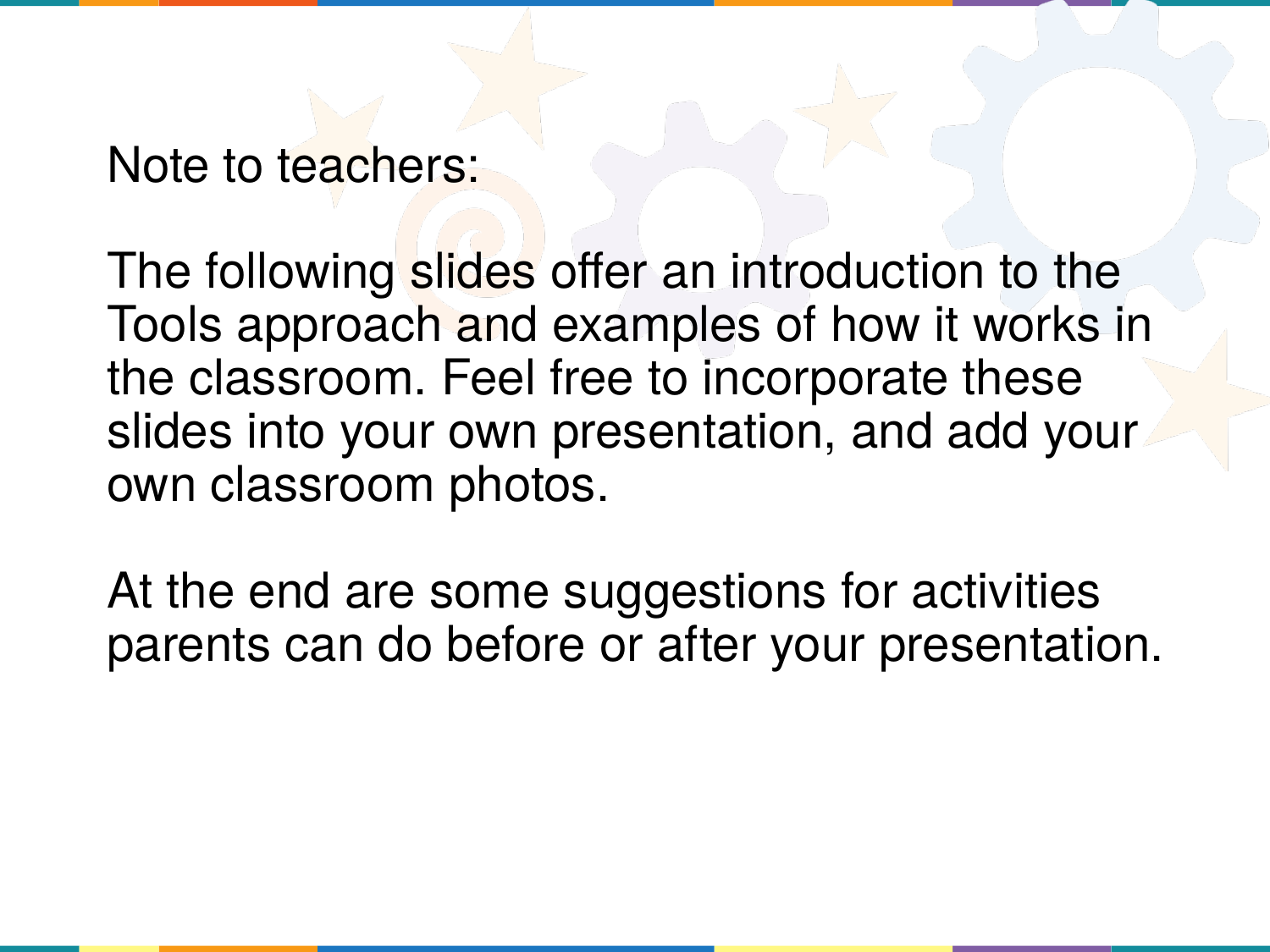

# Note to teachers: The following slides offer an introduction to the Tools approach and examples of how it works in the classroom. Feel free to incorporate these slides into your own presentation, and add your own classroom photos. At the end are some suggestions for activities parents can do before or after your presentation.